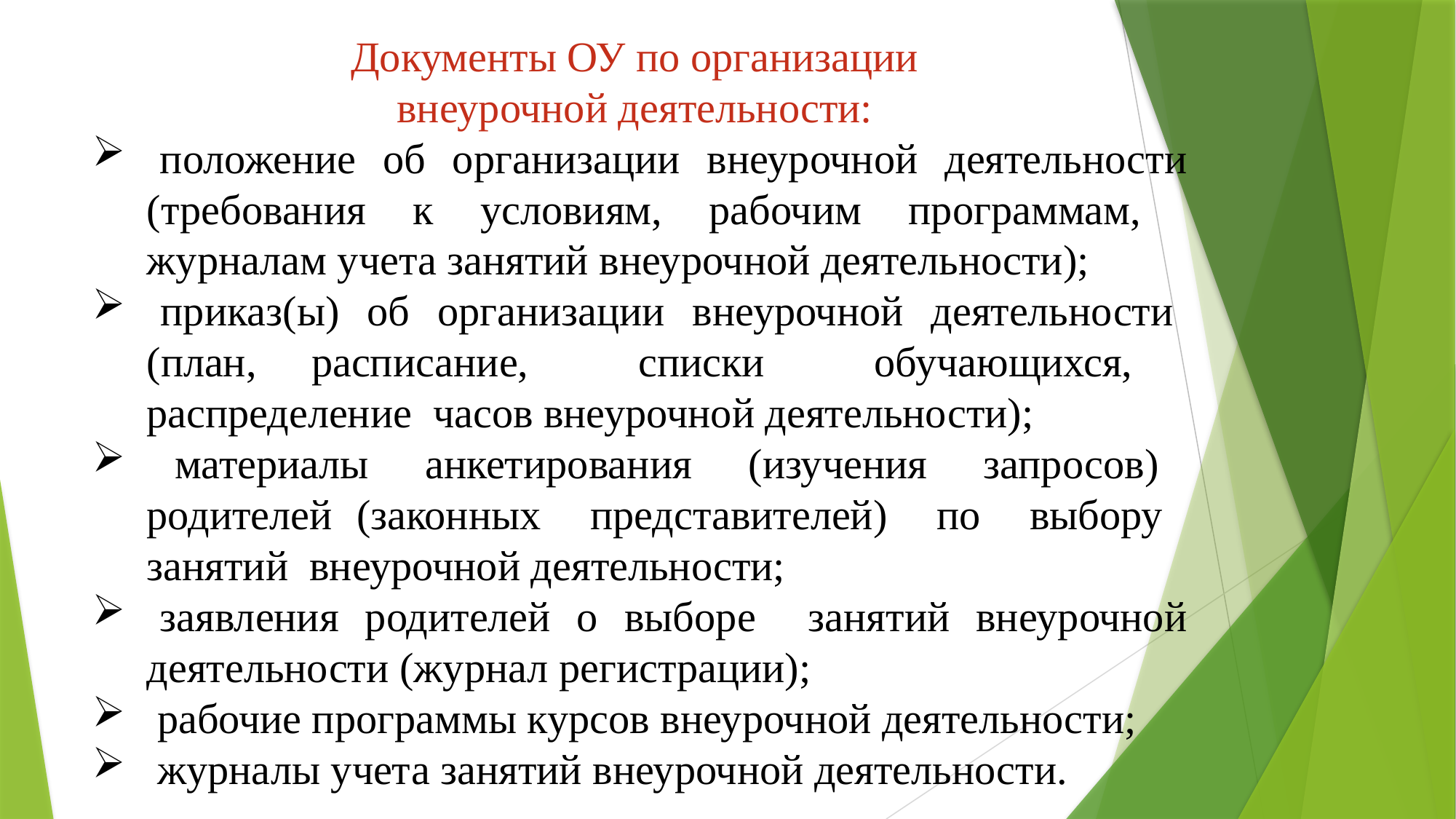

Документы ОУ по организации
внеурочной деятельности:
 положение  об  организации  внеурочной  деятельности (требования к условиям, рабочим программам,  журналам учета занятий внеурочной деятельности);
 приказ(ы)  об  организации  внеурочной  деятельности  (план, расписание,  списки  обучающихся,  распределение  часов внеурочной деятельности);
 материалы  анкетирования  (изучения  запросов)  родителей (законных  представителей)  по  выбору  занятий  внеурочной деятельности;
 заявления  родителей  о  выборе    занятий  внеурочной деятельности (журнал регистрации);
 рабочие программы курсов внеурочной деятельности;
 журналы учета занятий внеурочной деятельности.